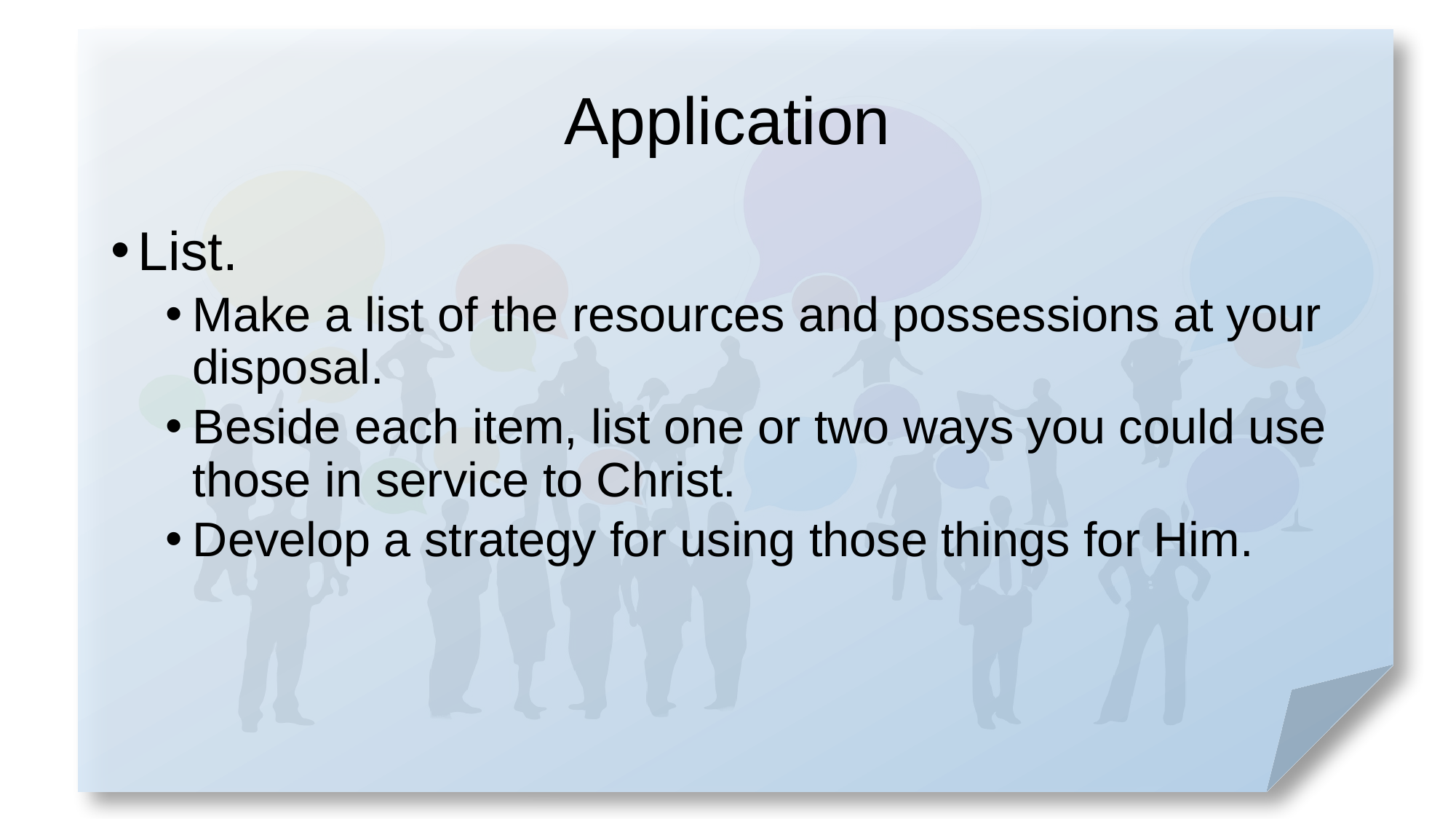

# Application
List.
Make a list of the resources and possessions at your disposal.
Beside each item, list one or two ways you could use those in service to Christ.
Develop a strategy for using those things for Him.